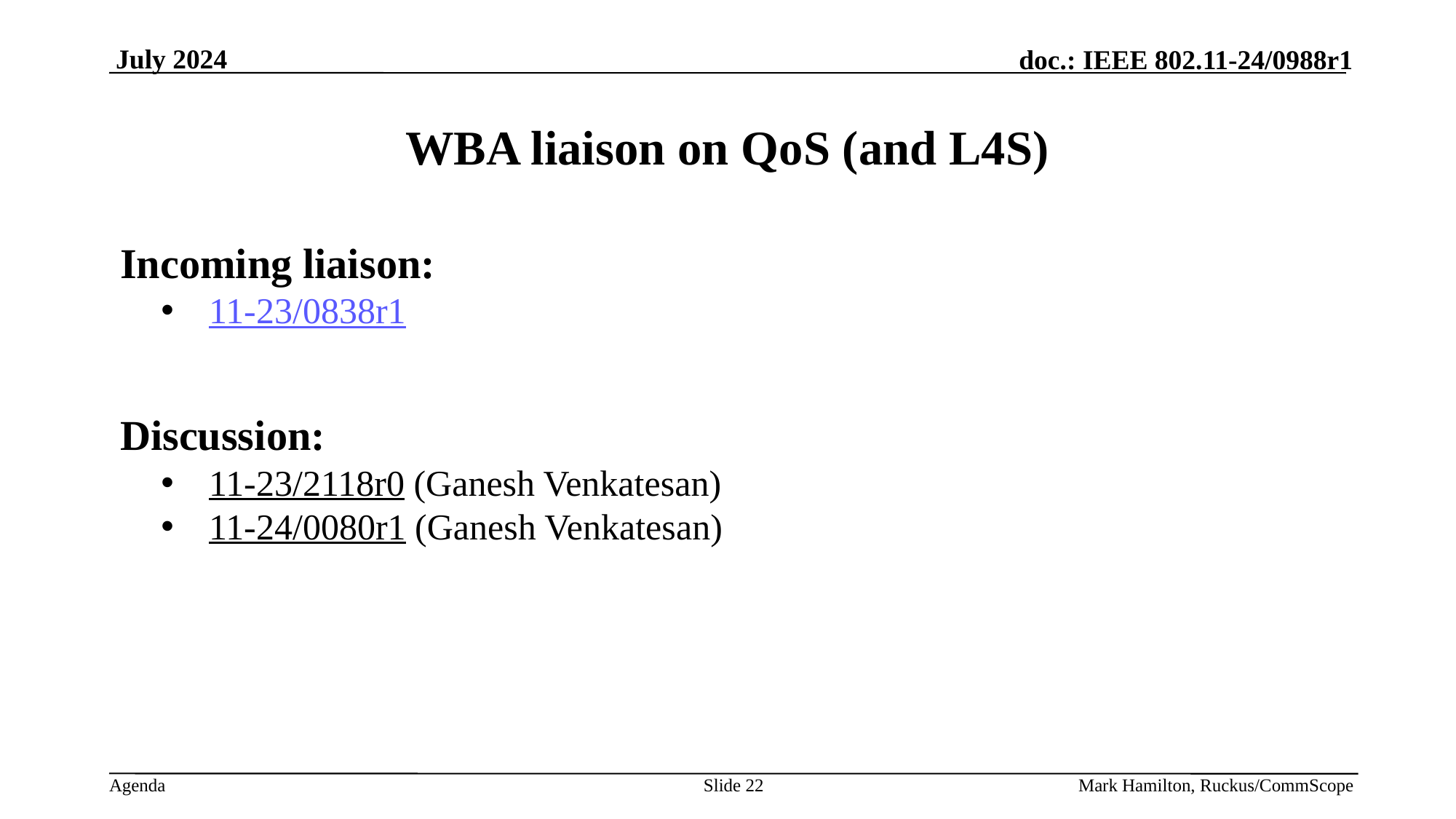

# WBA liaison on QoS (and L4S)
Incoming liaison:
11-23/0838r1

Discussion:
11-23/2118r0 (Ganesh Venkatesan)
11-24/0080r1 (Ganesh Venkatesan)

Slide 22